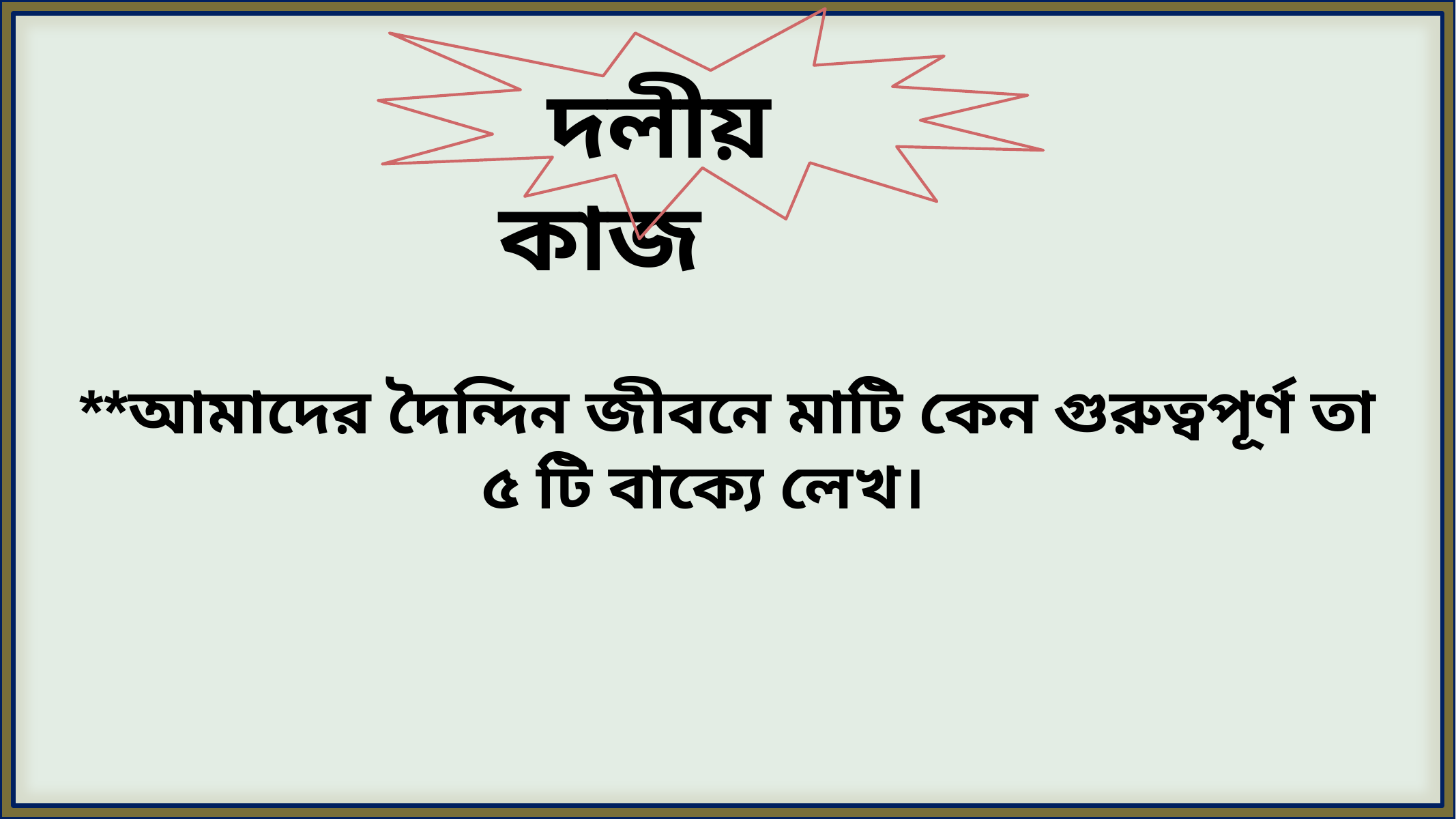

দলীয় কাজ
**আমাদের দৈন্দিন জীবনে মাটি কেন গুরুত্বপূর্ণ তা ৫ টি বাক্যে লেখ।